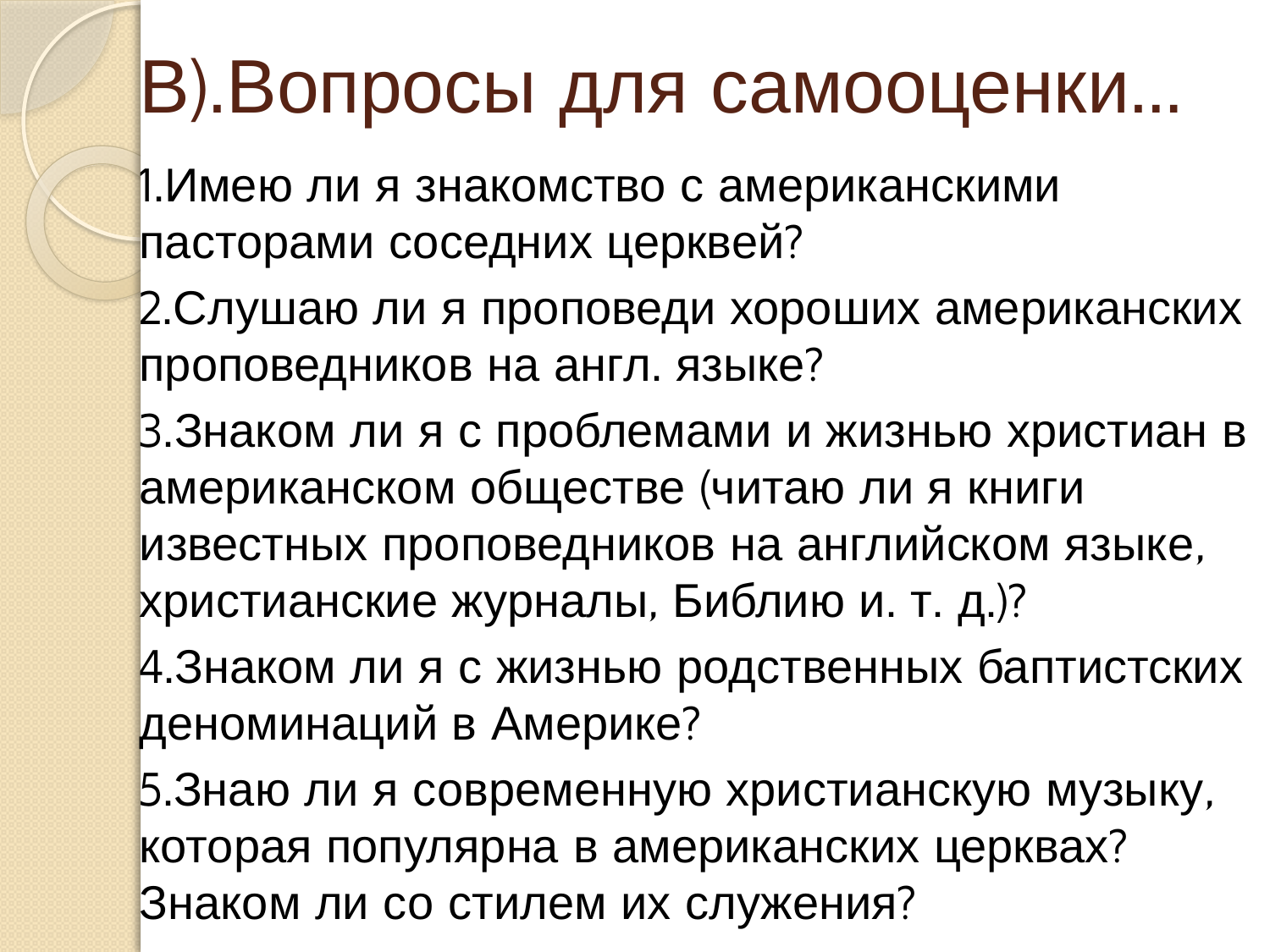

# В).Вопросы для самооценки…
1.Имею ли я знакомство с американскими пасторами соседних церквей?
2.Слушаю ли я проповеди хороших американских проповедников на англ. языке?
3.Знаком ли я с проблемами и жизнью христиан в американском обществе (читаю ли я книги известных проповедников на английском языке, христианские журналы, Библию и. т. д.)?
4.Знаком ли я с жизнью родственных баптистских деноминаций в Америке?
5.Знаю ли я современную христианскую музыку, которая популярна в американских церквах? Знаком ли со стилем их служения?